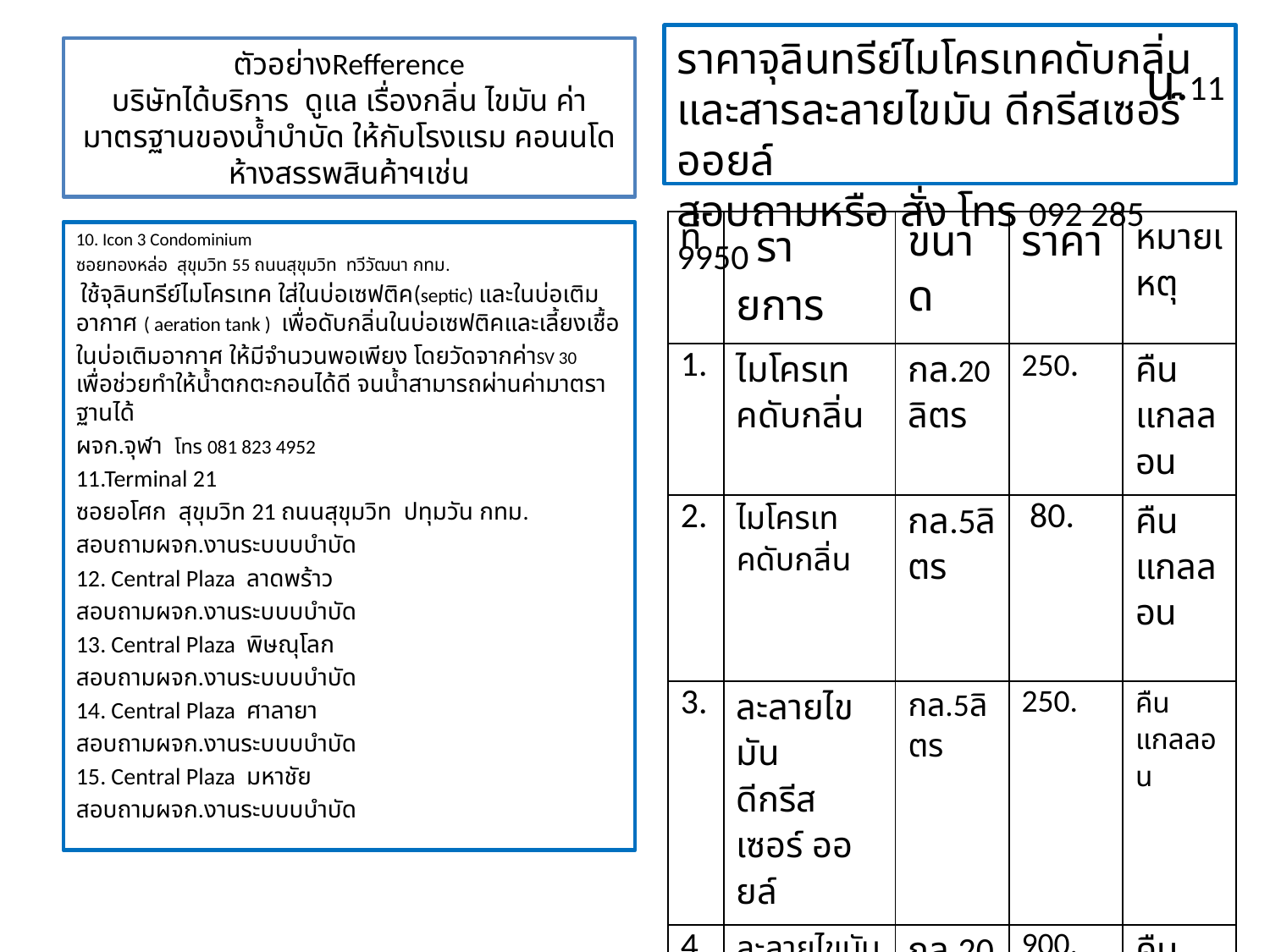

ราคาจุลินทรีย์ไมโครเทคดับกลิ่นและสารละลายไขมัน ดีกรีสเซอร์ออยล์
สอบถามหรือ สั่ง โทร 092 285 9950
ตัวอย่างRefference
บริษัทได้บริการ  ดูแล เรื่องกลิ่น ไขมัน ค่ามาตรฐานของน้ำบำบัด ให้กับโรงแรม คอนนโด ห้างสรรพสินค้าฯเช่น
น.11
| ที่ | ารายการร | ขนาด | ราคา | หมายเหตุ |
| --- | --- | --- | --- | --- |
| 1. | ไมโครเทคดับกลิ่น | กล.20 ลิตร | 250. | คืนแกลลอน |
| 2. | ไมโครเทคดับกลิ่น | กล.5ลิตร | 80. | คืนแกลลอน |
| 3. | ละลายไขมัน ดีกรีสเซอร์ ออยล์ | กล.5ลิตร | 250. | คืนแกลลอน |
| 4 | ละลายไขมัน ดีกรีสเซอร์ ออยล์ | กล.20 ลิตร | 900. | คืนแกลลอน |
10. Icon 3 Condominium
ซอยทองหล่อ  สุขุมวิท 55 ถนนสุขุมวิท  ทวีวัฒนา กทม.
 ใช้จุลินทรีย์ไมโครเทค ใส่ในบ่อเซฟติค(septic) และในบ่อเติมอากาศ ( aeration tank )  เพื่อดับกลิ่นในบ่อเซฟติคและเลี้ยงเชื้อ
ในบ่อเติมอากาศ ให้มีจำนวนพอเพียง โดยวัดจากค่าSV 30  เพื่อช่วยทำให้น้ำตกตะกอนได้ดี จนน้ำสามารถผ่านค่ามาตราฐานได้
ผจก.จุฬา  โทร 081 823 4952
11.Terminal 21
ซอยอโศก  สุขุมวิท 21 ถนนสุขุมวิท  ปทุมวัน กทม.
สอบถามผจก.งานระบบบบำบัด
12. Central Plaza  ลาดพร้าว
สอบถามผจก.งานระบบบบำบัด
13. Central Plaza  พิษณุโลก
สอบถามผจก.งานระบบบบำบัด
14. Central Plaza  ศาลายา
สอบถามผจก.งานระบบบบำบัด
15. Central Plaza  มหาชัย
สอบถามผจก.งานระบบบบำบัด